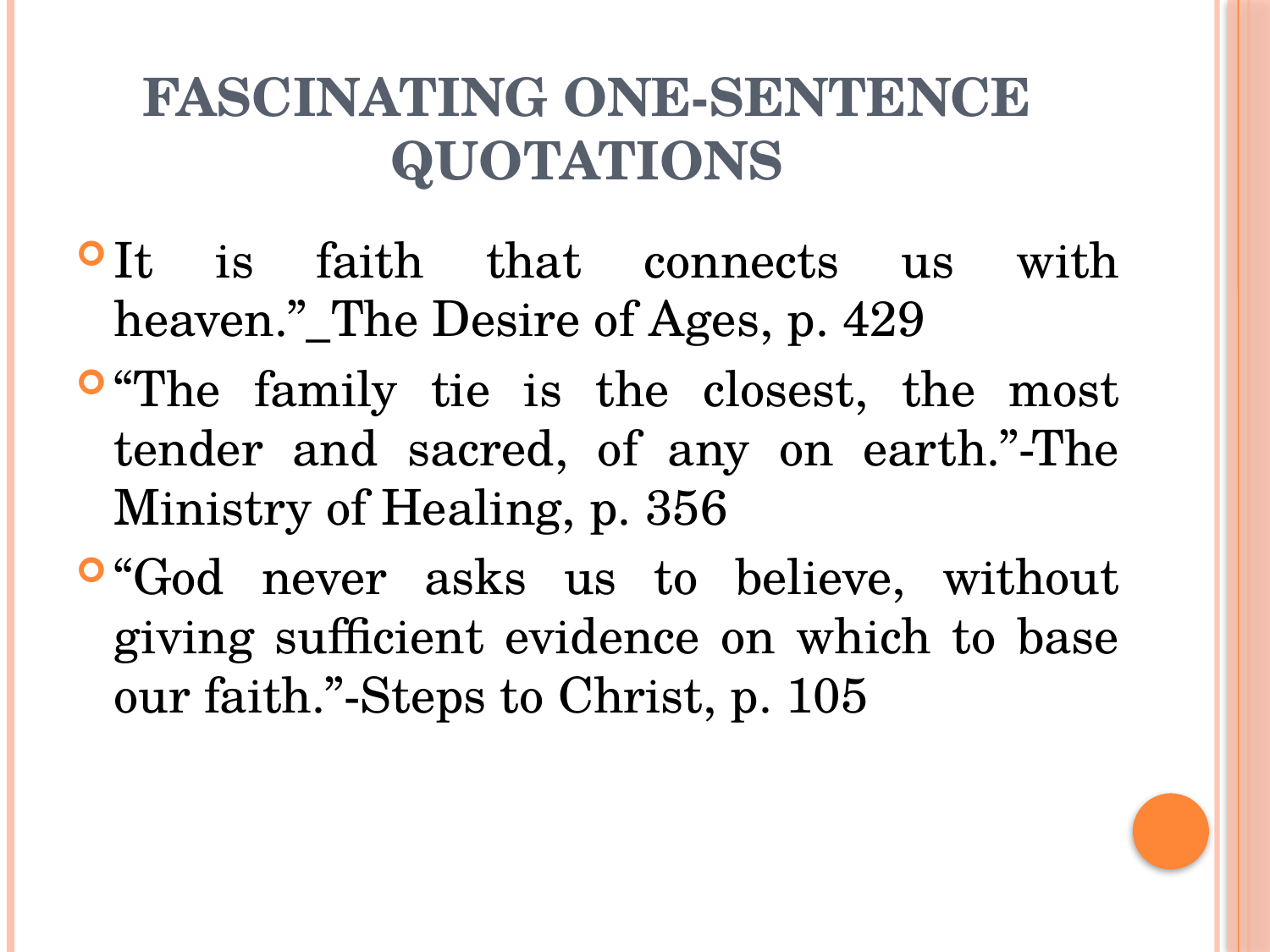

# FASCINATING ONE-SENTENCE QUOTATIONS
It is faith that connects us with heaven.”_The Desire of Ages, p. 429
“The family tie is the closest, the most tender and sacred, of any on earth.”-The Ministry of Healing, p. 356
“God never asks us to believe, without giving sufficient evidence on which to base our faith.”-Steps to Christ, p. 105